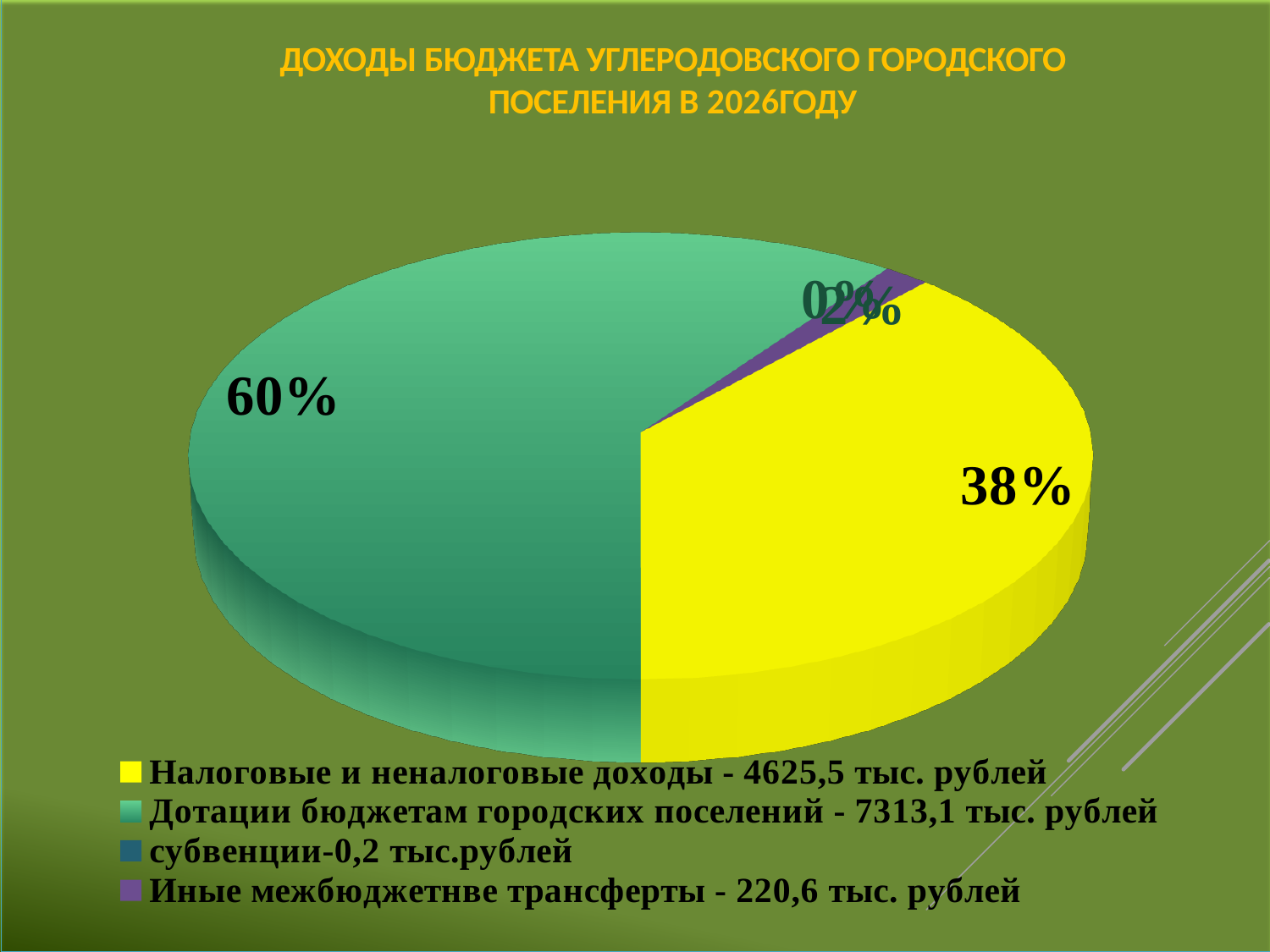

ДОХОДЫ БЮДЖЕТА УГЛЕРОДОВСКОГО ГОРОДСКОГО ПОСЕЛЕНИЯ В 2026ГОДУ

[unsupported chart]